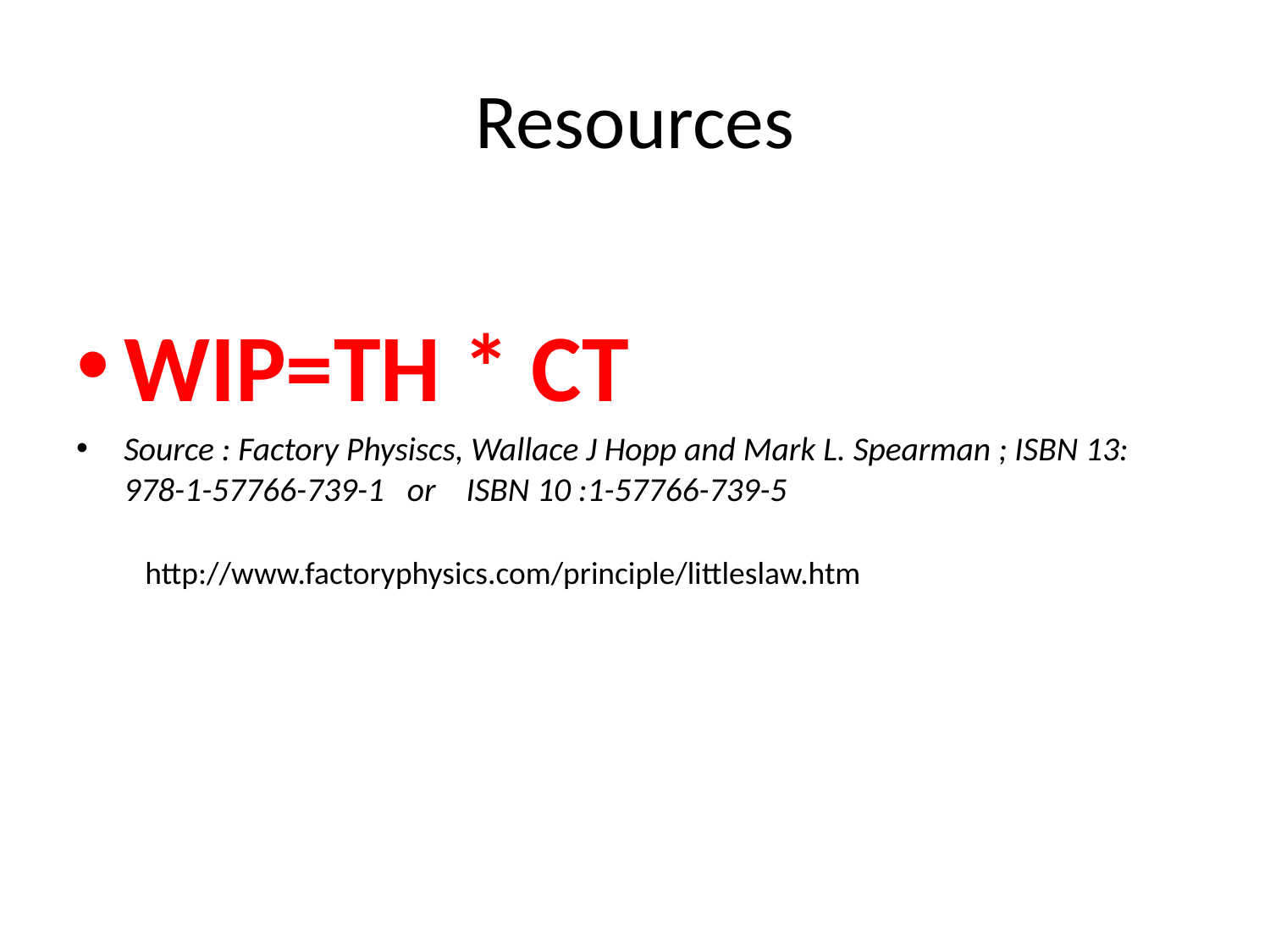

# Resources

WIP=TH * CT
Source : Factory Physiscs, Wallace J Hopp and Mark L. Spearman ; ISBN 13: 978-1-57766-739-1   or    ISBN 10 :1-57766-739-5

http://www.factoryphysics.com/principle/littleslaw.htm